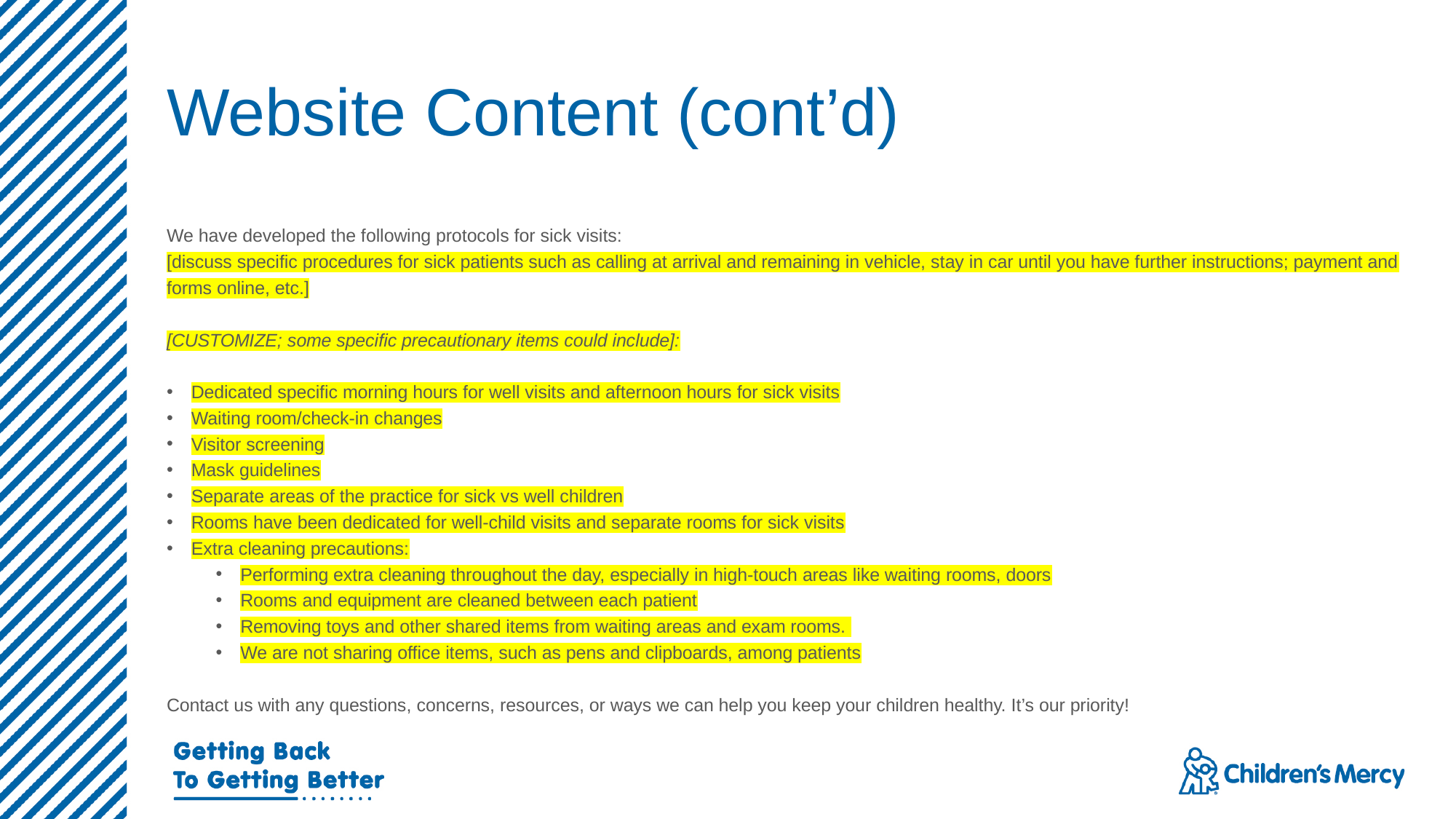

# Website Content (cont’d)
We have developed the following protocols for sick visits:
[discuss specific procedures for sick patients such as calling at arrival and remaining in vehicle, stay in car until you have further instructions; payment and forms online, etc.]

[CUSTOMIZE; some specific precautionary items could include]:

Dedicated specific morning hours for well visits and afternoon hours for sick visits
Waiting room/check-in changes
Visitor screening
Mask guidelines
Separate areas of the practice for sick vs well children
Rooms have been dedicated for well-child visits and separate rooms for sick visits
Extra cleaning precautions:
Performing extra cleaning throughout the day, especially in high-touch areas like waiting rooms, doors
Rooms and equipment are cleaned between each patient
Removing toys and other shared items from waiting areas and exam rooms.
We are not sharing office items, such as pens and clipboards, among patients
Contact us with any questions, concerns, resources, or ways we can help you keep your children healthy. It’s our priority!